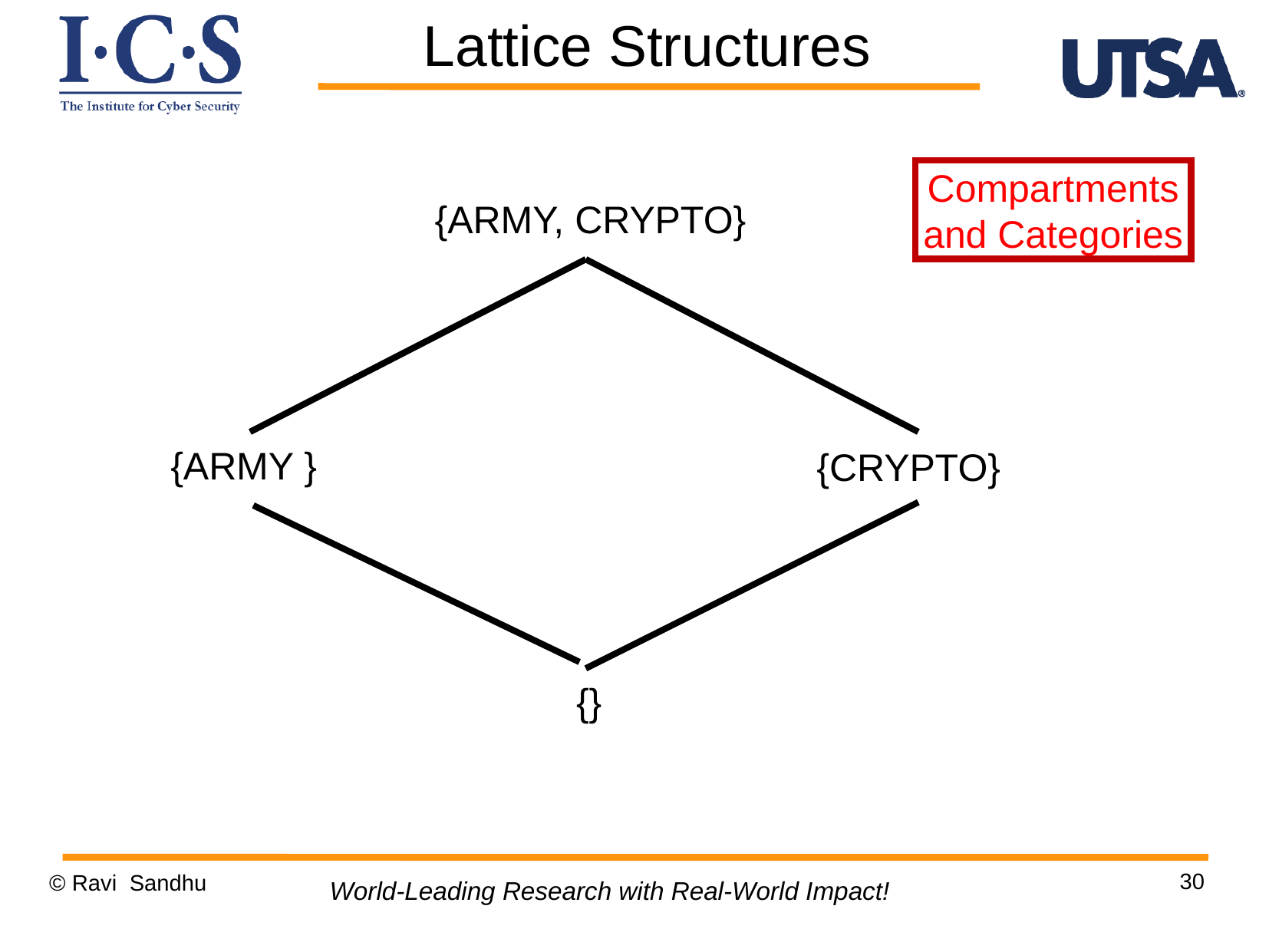

Lattice Structures
Compartments
and Categories
{ARMY, CRYPTO}

{ARMY }
{CRYPTO}

{}
30
© Ravi  Sandhu
World-Leading Research with Real-World Impact!